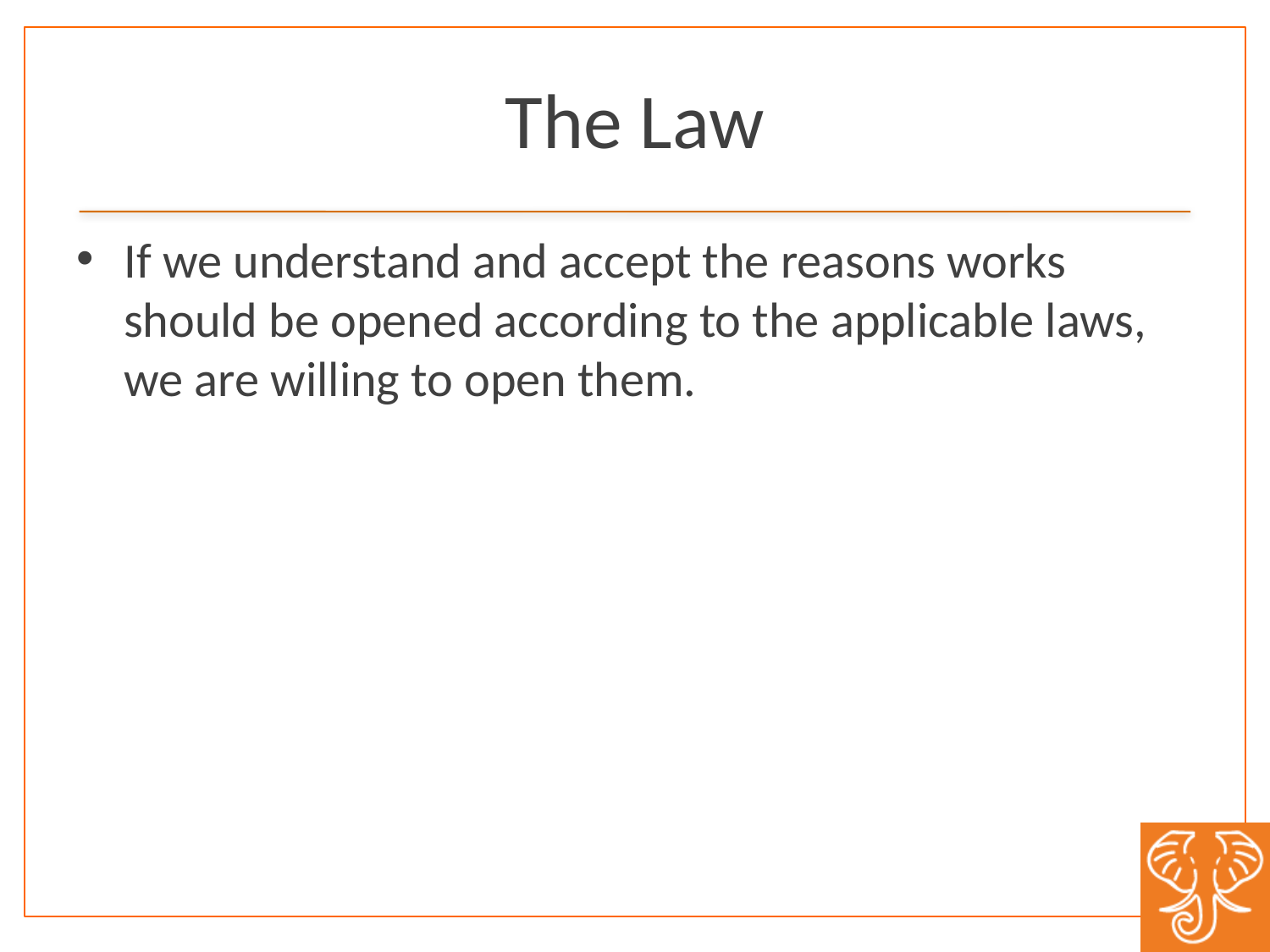

# The Law
If we understand and accept the reasons works should be opened according to the applicable laws, we are willing to open them.